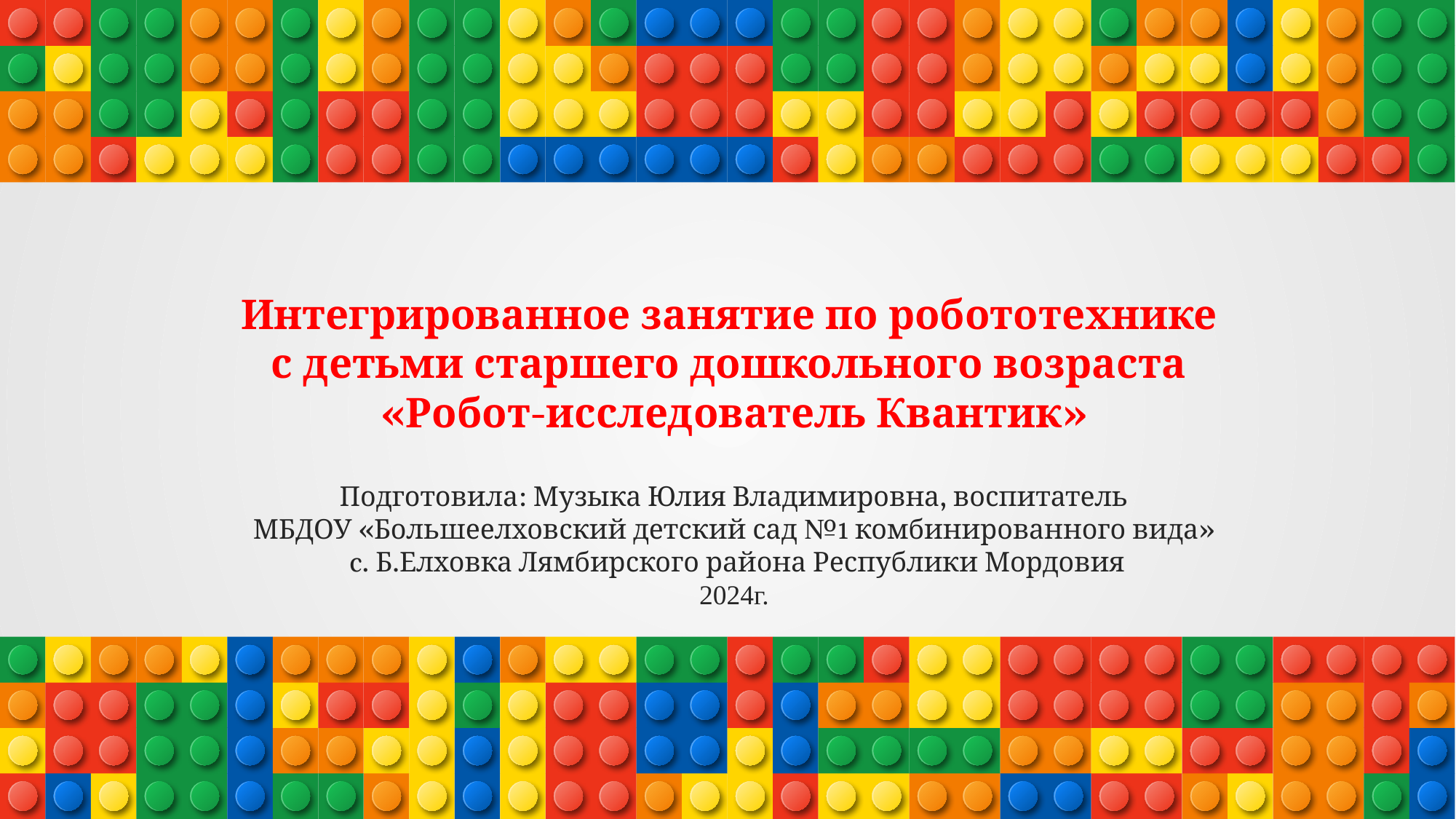

# Интегрированное занятие по робототехнике с детьми старшего дошкольного возраста «Робот-исследователь Квантик» Подготовила: Музыка Юлия Владимировна, воспитатель МБДОУ «Большеелховский детский сад №1 комбинированного вида» c. Б.Елховка Лямбирского района Республики Мордовия 2024г.